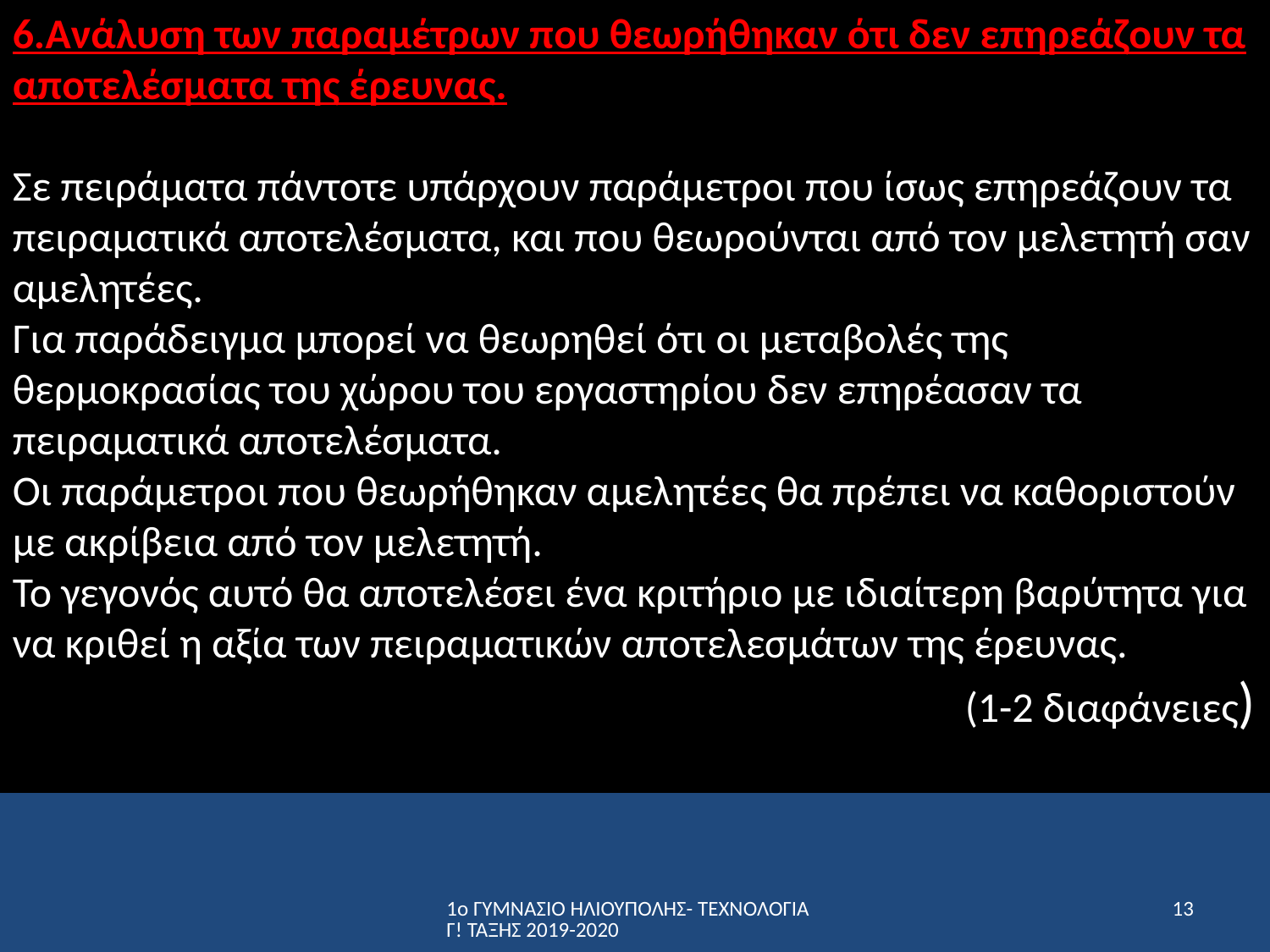

6.Ανάλυση των παραμέτρων που θεωρήθηκαν ότι δεν επηρεάζουν τα αποτελέσματα της έρευνας.

Σε πειράματα πάντοτε υπάρχουν παράμετροι που ίσως επηρεάζουν τα πειραματικά αποτελέσματα, και που θεωρούνται από τον μελετητή σαν αμελητέες.
Για παράδειγμα μπορεί να θεωρηθεί ότι οι μεταβολές της θερμοκρασίας του χώρου του εργαστηρίου δεν επηρέασαν τα πειραματικά αποτελέσματα.
Οι παράμετροι που θεωρήθηκαν αμελητέες θα πρέπει να καθοριστούν με ακρίβεια από τον μελετητή.
Το γεγονός αυτό θα αποτελέσει ένα κριτήριο με ιδιαίτερη βαρύτητα για να κριθεί η αξία των πειραματικών αποτελεσμάτων της έρευνας.
                                                                                                    (1-2 διαφάνειες)

1ο ΓΥΜΝΑΣΙΟ ΗΛΙΟΥΠΟΛΗΣ- ΤΕΧΝΟΛΟΓΙΑ Γ! ΤΑΞΗΣ 2019-2020
13